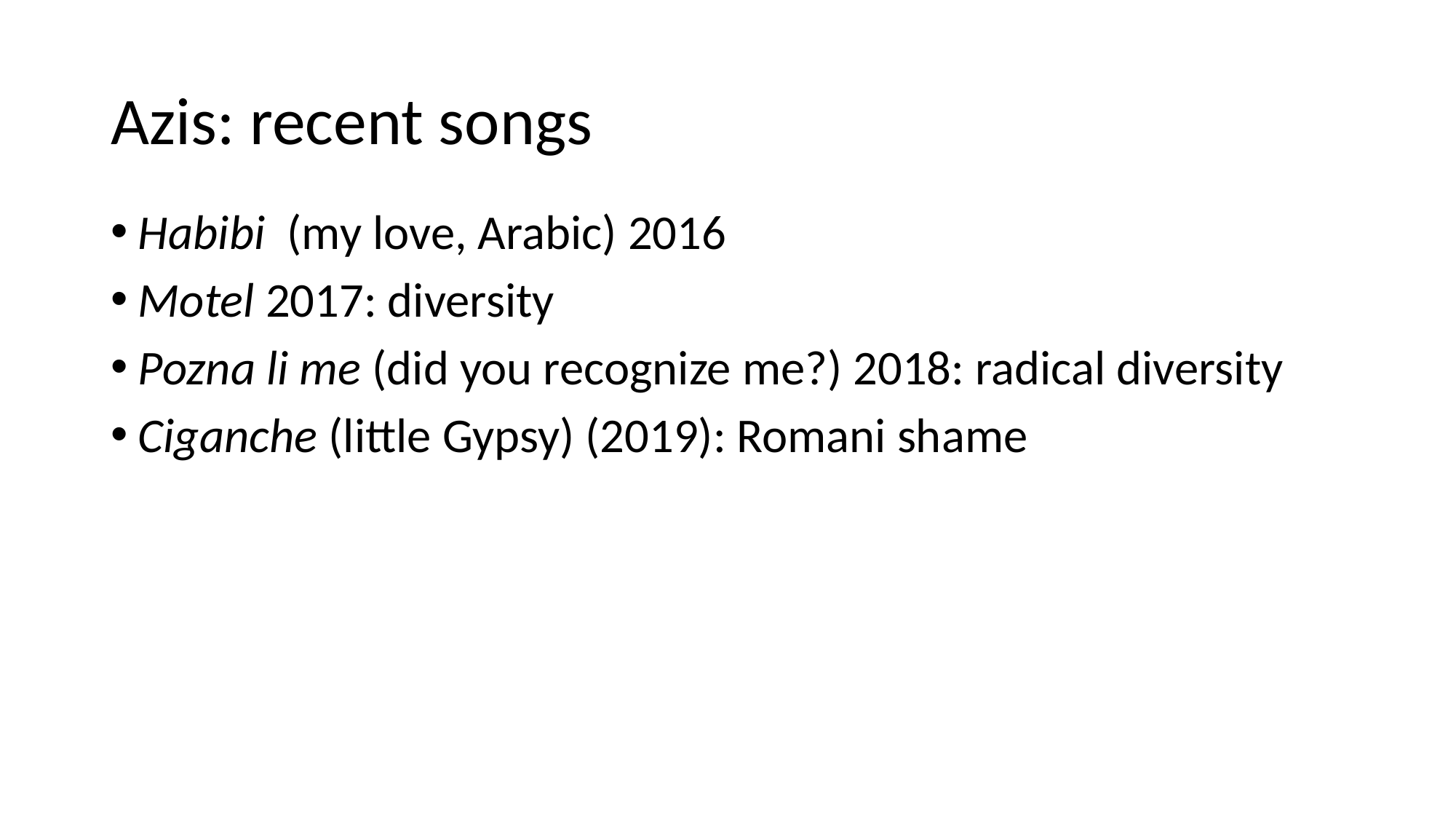

# Azis: recent songs
Habibi  (my love, Arabic) 2016
Motel 2017: diversity
Pozna li me (did you recognize me?) 2018: radical diversity
Ciganche (little Gypsy) (2019): Romani shame